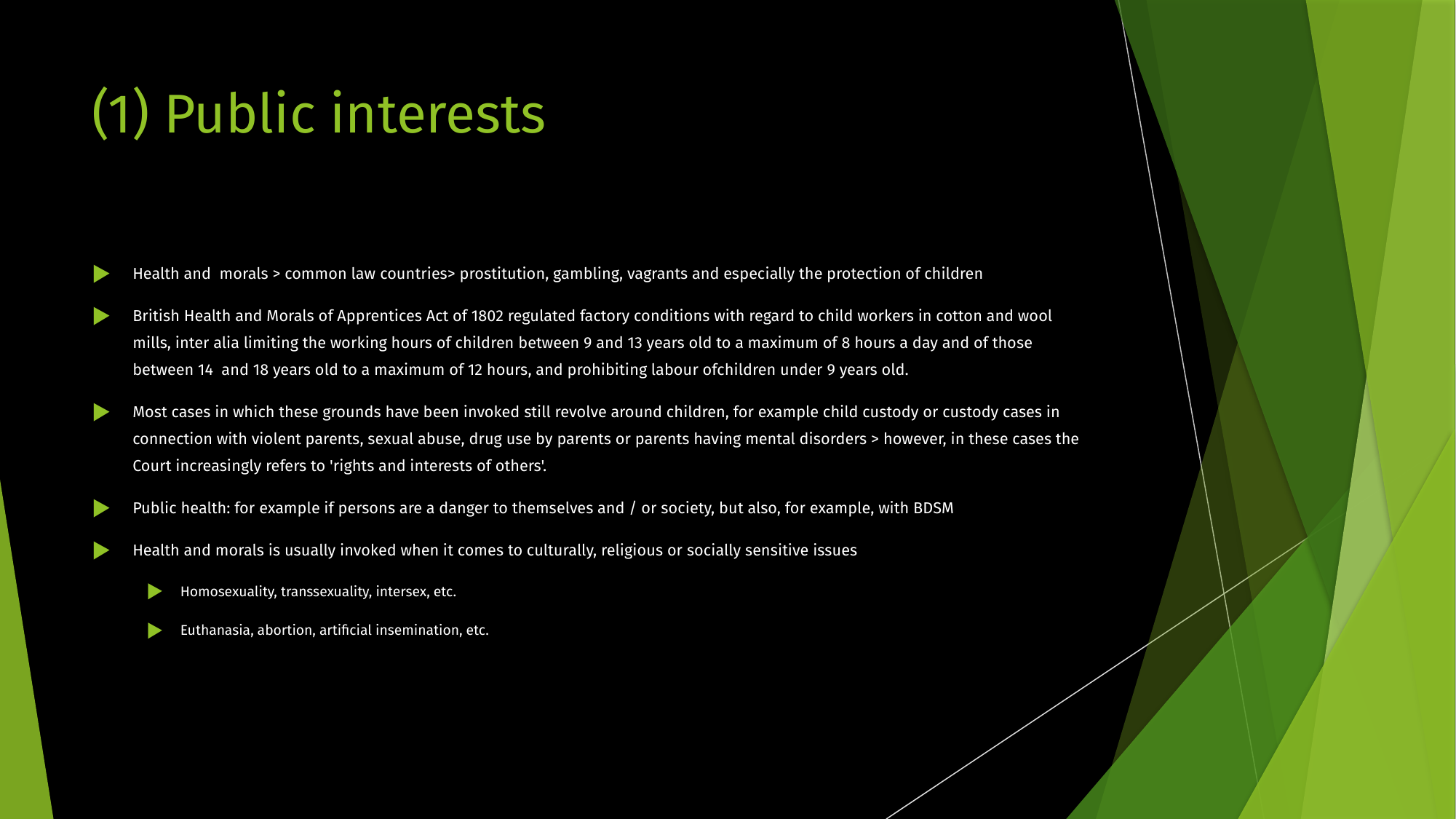

# (1) Public interests
Health and  morals > common law countries> prostitution, gambling, vagrants and especially the protection of children
British Health and Morals of Apprentices Act of 1802 regulated factory conditions with regard to child workers in cotton and wool mills, inter alia limiting the working hours of children between 9 and 13 years old to a maximum of 8 hours a day and of those between 14  and 18 years old to a maximum of 12 hours, and prohibiting labour ofchildren under 9 years old.
Most cases in which these grounds have been invoked still revolve around children, for example child custody or custody cases in connection with violent parents, sexual abuse, drug use by parents or parents having mental disorders > however, in these cases the Court increasingly refers to 'rights and interests of others'.
Public health: for example if persons are a danger to themselves and / or society, but also, for example, with BDSM
Health and morals is usually invoked when it comes to culturally, religious or socially sensitive issues
Homosexuality, transsexuality, intersex, etc.
Euthanasia, abortion, artificial insemination, etc.